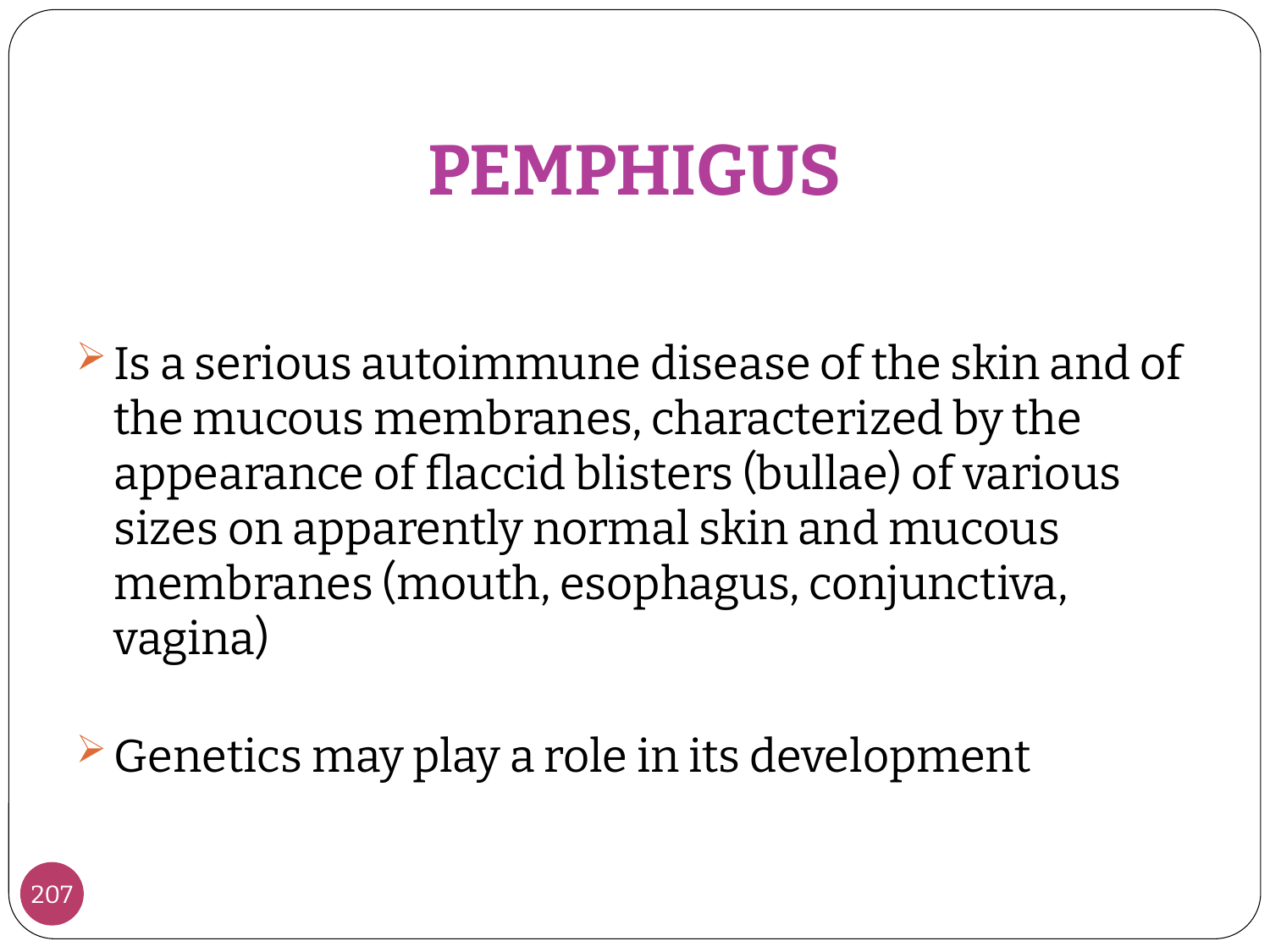

PEMPHIGUS

Is a serious autoimmune disease of the skin and of the mucous membranes, characterized by the appearance of flaccid blisters (bullae) of various sizes on apparently normal skin and mucous membranes (mouth, esophagus, conjunctiva, vagina)

Genetics may play a role in its development
207